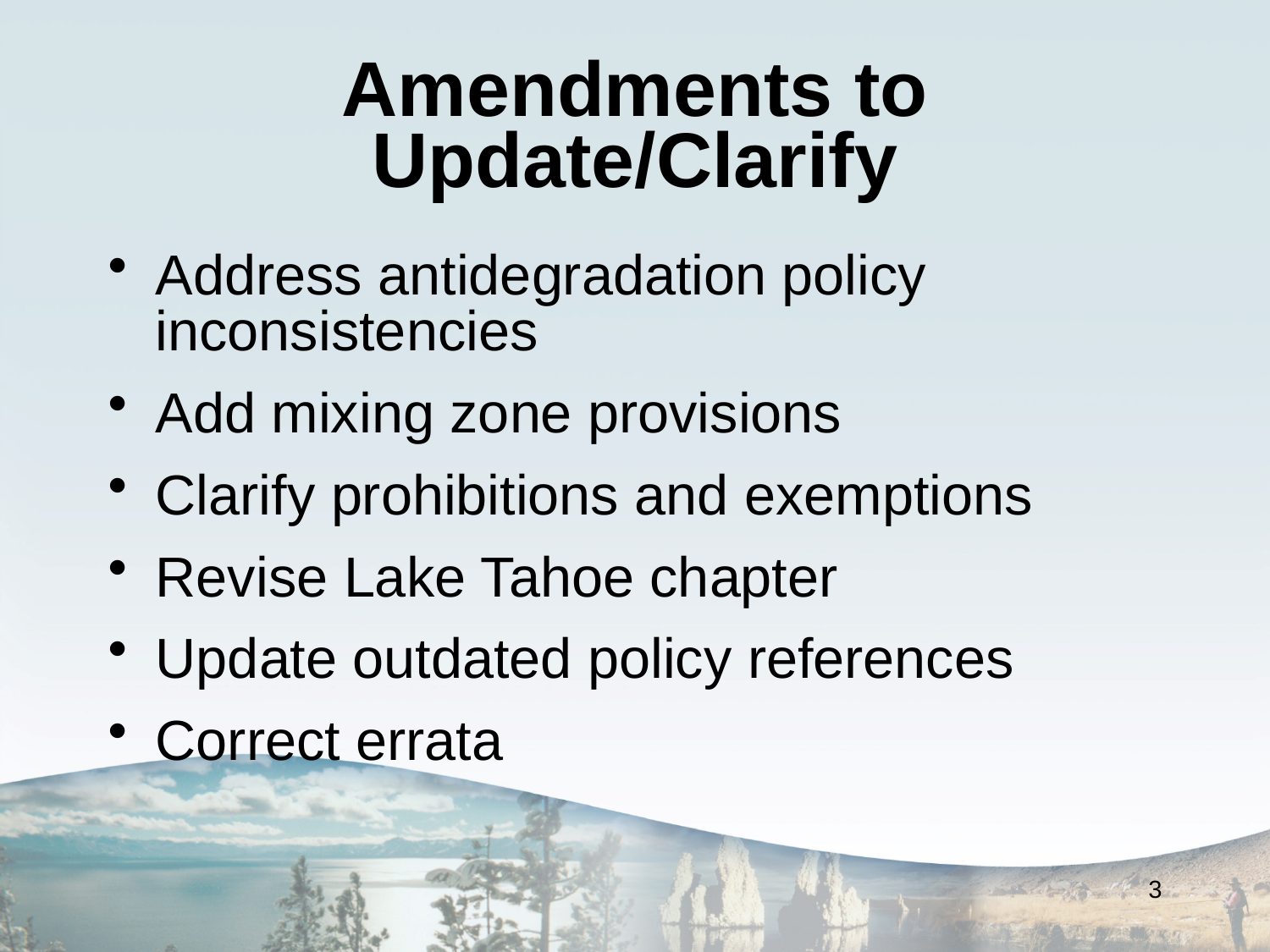

# Amendments to Update/Clarify

Address antidegradation policy inconsistencies
Add mixing zone provisions
Clarify prohibitions and exemptions
Revise Lake Tahoe chapter
Update outdated policy references
Correct errata

3